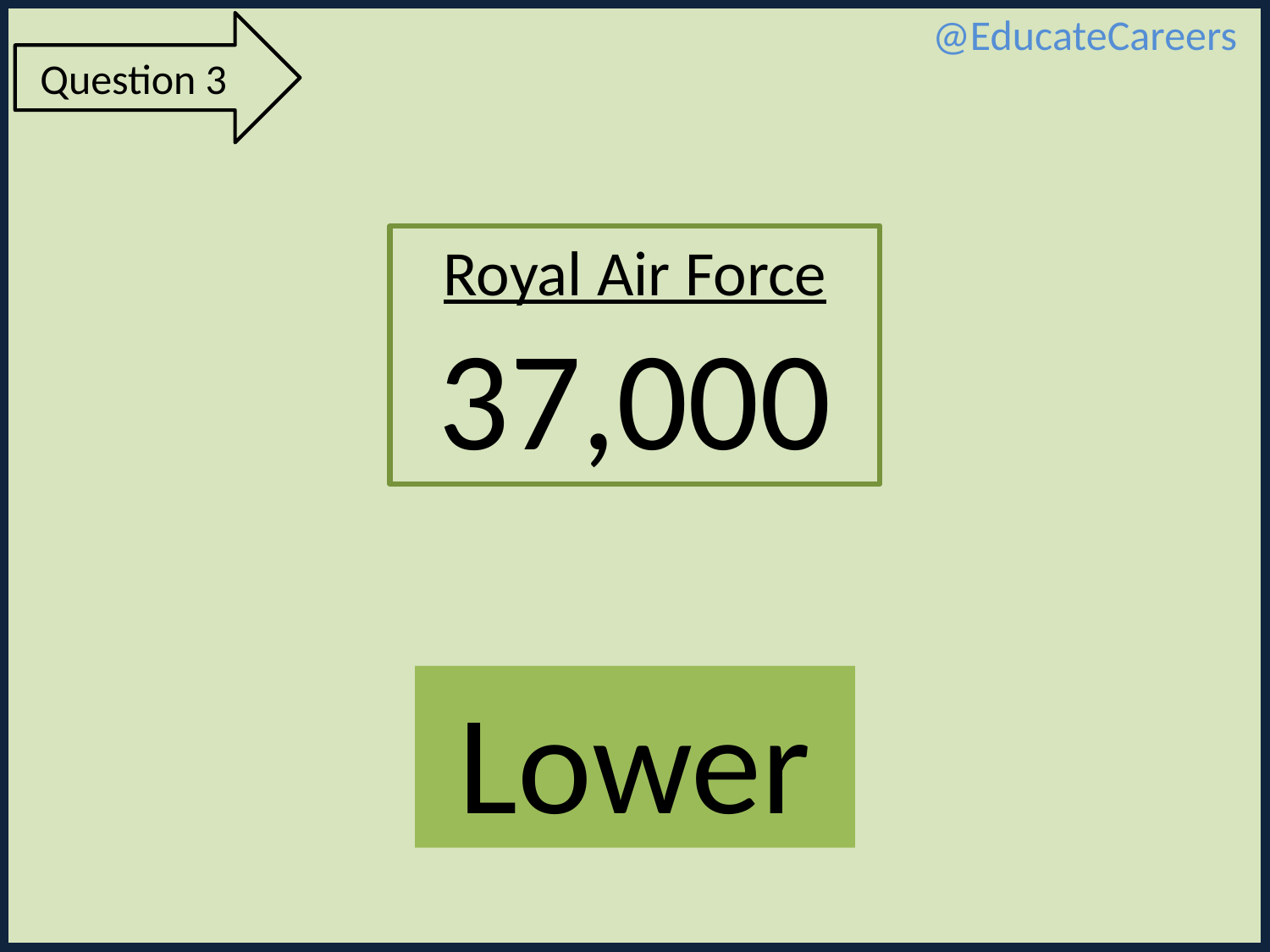

@EducateCareers

Question 3
Royal Air Force
37,000
Lower